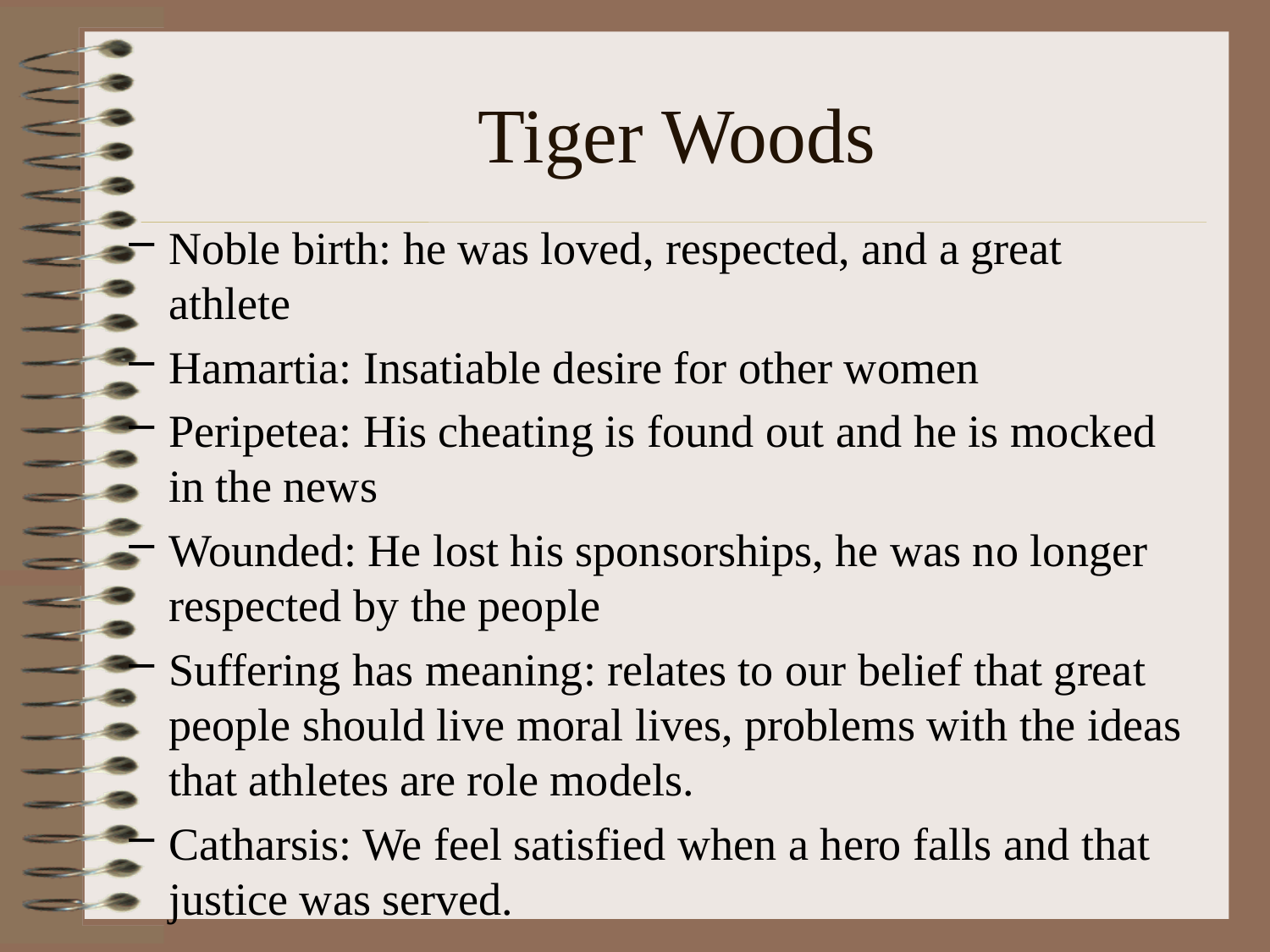

# Tiger Woods

Noble birth: he was loved, respected, and a great athlete
Hamartia: Insatiable desire for other women
Peripetea: His cheating is found out and he is mocked in the news
Wounded: He lost his sponsorships, he was no longer respected by the people
Suffering has meaning: relates to our belief that great people should live moral lives, problems with the ideas that athletes are role models.
Catharsis: We feel satisfied when a hero falls and that justice was served.